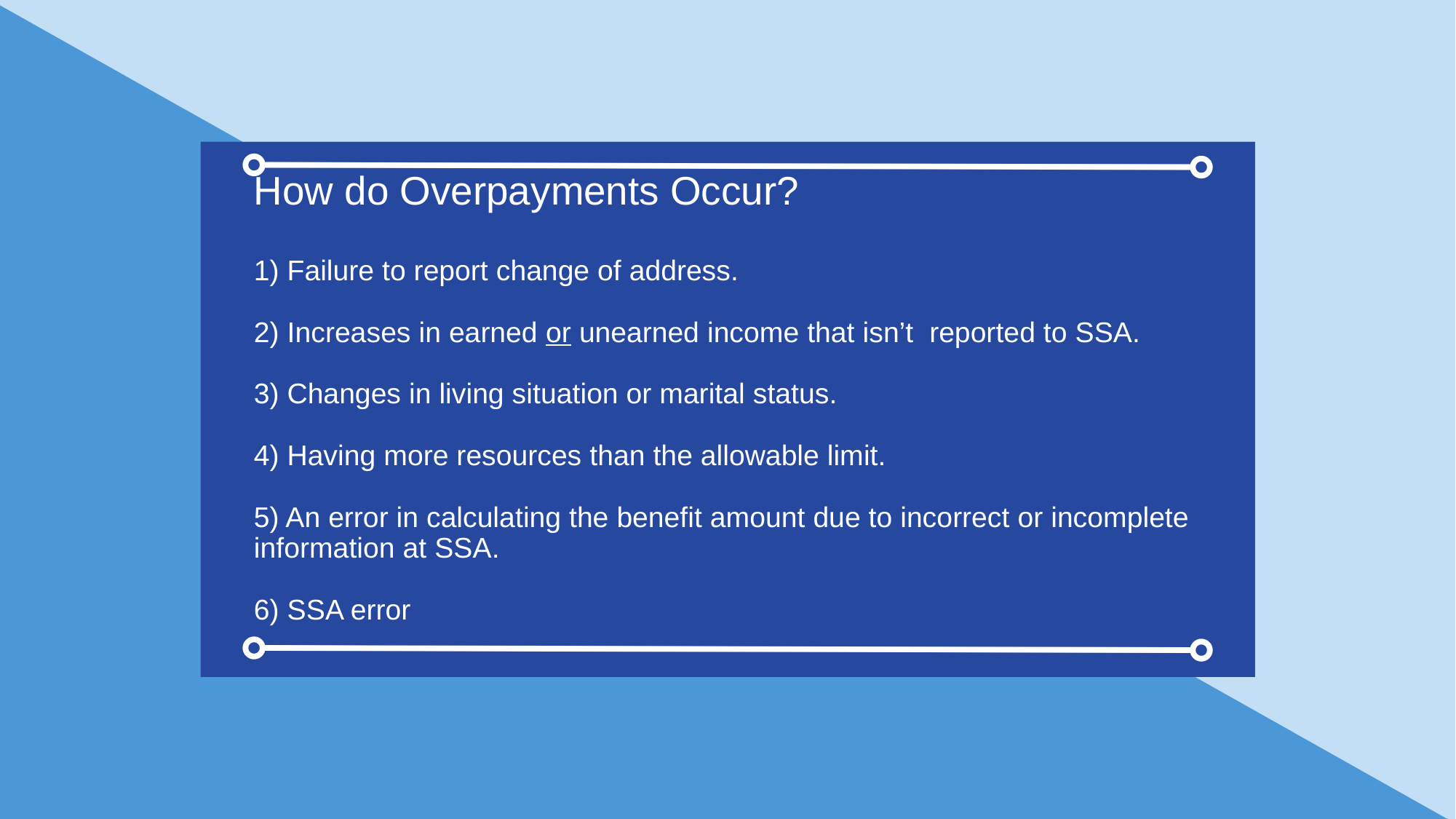

# How do Overpayments Occur? 1) Failure to report change of address. 2) Increases in earned or unearned income that isn’t  reported to SSA. 3) Changes in living situation or marital status. 4) Having more resources than the allowable limit. 5) An error in calculating the benefit amount due to incorrect or incomplete information at SSA. 6) SSA error